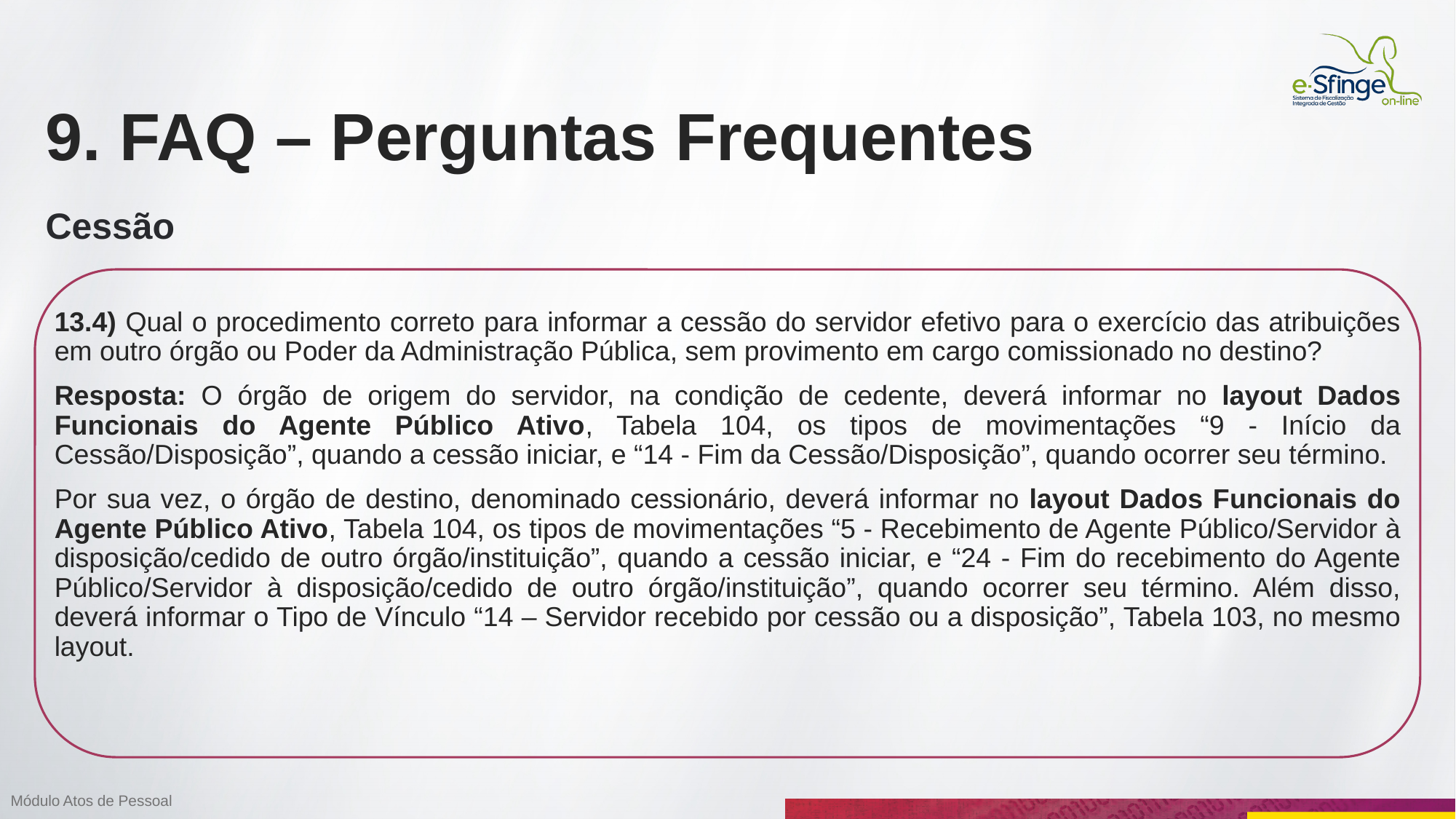

9. FAQ – Perguntas Frequentes
Cessão

13.4) Qual o procedimento correto para informar a cessão do servidor efetivo para o exercício das atribuições em outro órgão ou Poder da Administração Pública, sem provimento em cargo comissionado no destino?
Resposta: O órgão de origem do servidor, na condição de cedente, deverá informar no layout Dados Funcionais do Agente Público Ativo, Tabela 104, os tipos de movimentações “9 - Início da Cessão/Disposição”, quando a cessão iniciar, e “14 - Fim da Cessão/Disposição”, quando ocorrer seu término.
Por sua vez, o órgão de destino, denominado cessionário, deverá informar no layout Dados Funcionais do Agente Público Ativo, Tabela 104, os tipos de movimentações “5 - Recebimento de Agente Público/Servidor à disposição/cedido de outro órgão/instituição”, quando a cessão iniciar, e “24 - Fim do recebimento do Agente Público/Servidor à disposição/cedido de outro órgão/instituição”, quando ocorrer seu término. Além disso, deverá informar o Tipo de Vínculo “14 – Servidor recebido por cessão ou a disposição”, Tabela 103, no mesmo layout.

Módulo Atos de Pessoal